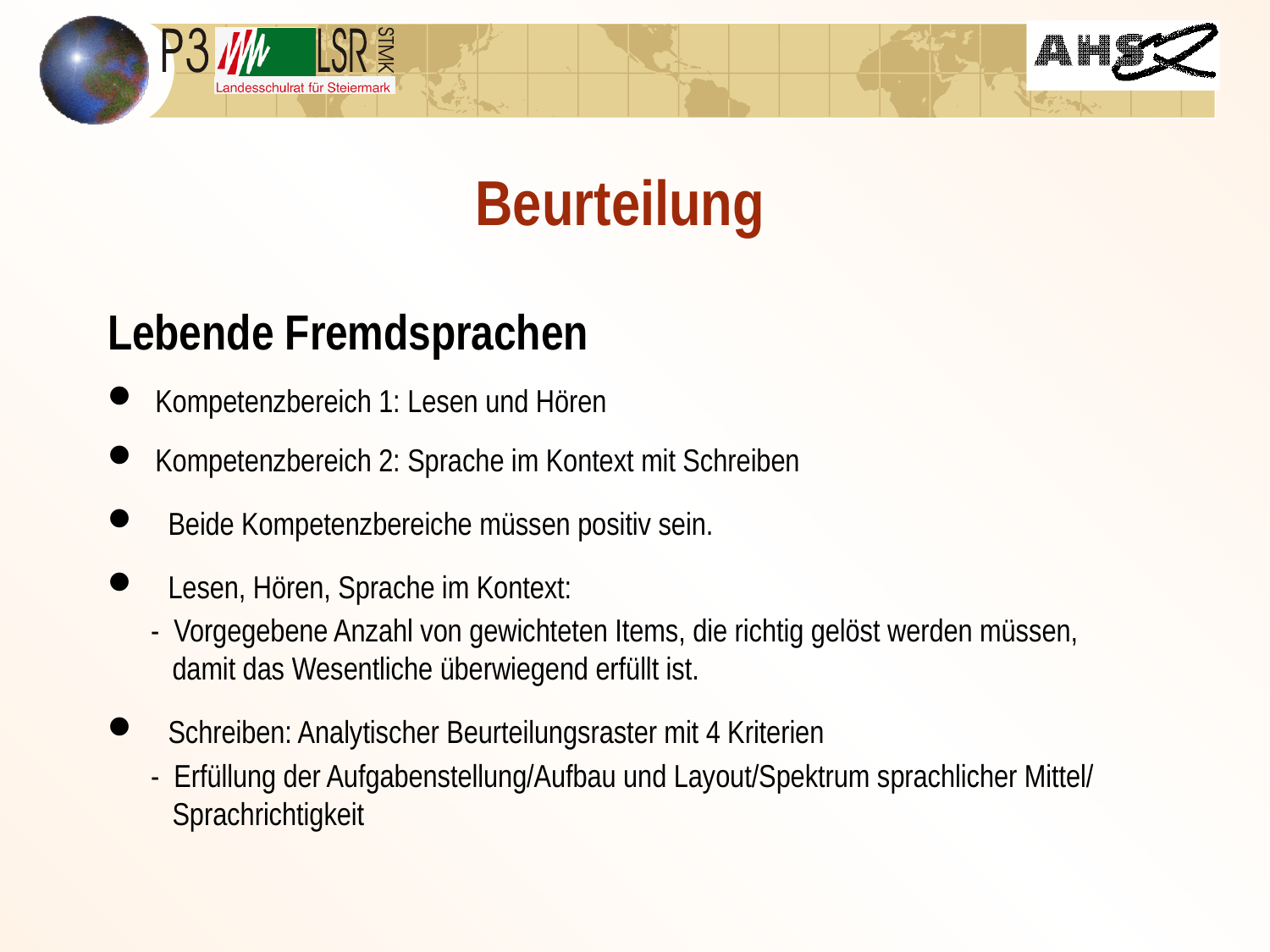

Beurteilung

Lebende Fremdsprachen
Kompetenzbereich 1: Lesen und Hören
Kompetenzbereich 2: Sprache im Kontext mit Schreiben

    Beide Kompetenzbereiche müssen positiv sein.

    Lesen, Hören, Sprache im Kontext:
      -  Vorgegebene Anzahl von gewichteten Items, die richtig gelöst werden müssen,
         damit das Wesentliche überwiegend erfüllt ist.

    Schreiben: Analytischer Beurteilungsraster mit 4 Kriterien
      -  Erfüllung der Aufgabenstellung/Aufbau und Layout/Spektrum sprachlicher Mittel/
         Sprachrichtigkeit